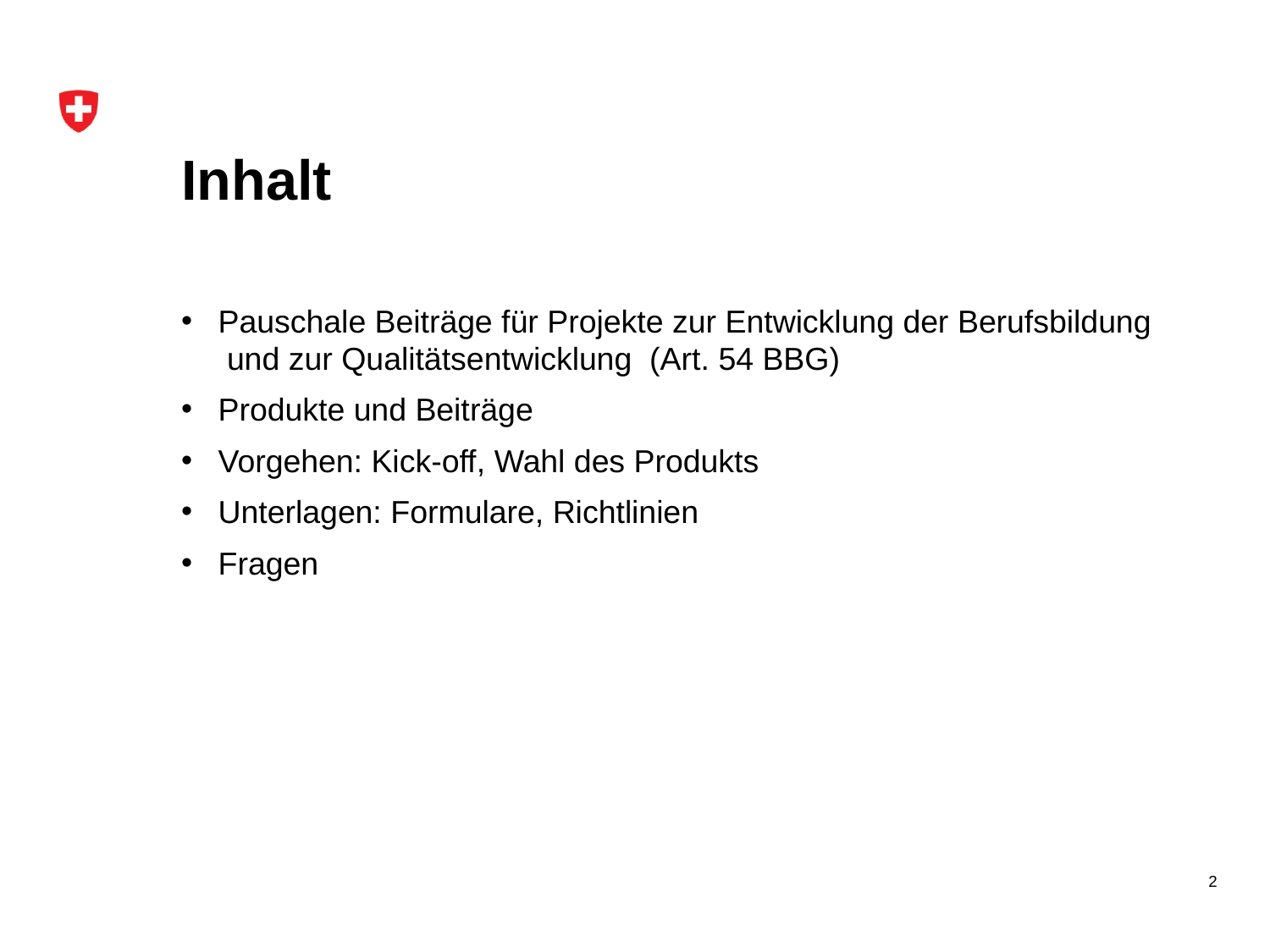

# Inhalt
Pauschale Beiträge für Projekte zur Entwicklung der Berufsbildung
 und zur Qualitätsentwicklung  (Art. 54 BBG)
Produkte und Beiträge
Vorgehen: Kick-off, Wahl des Produkts
Unterlagen: Formulare, Richtlinien
Fragen
2